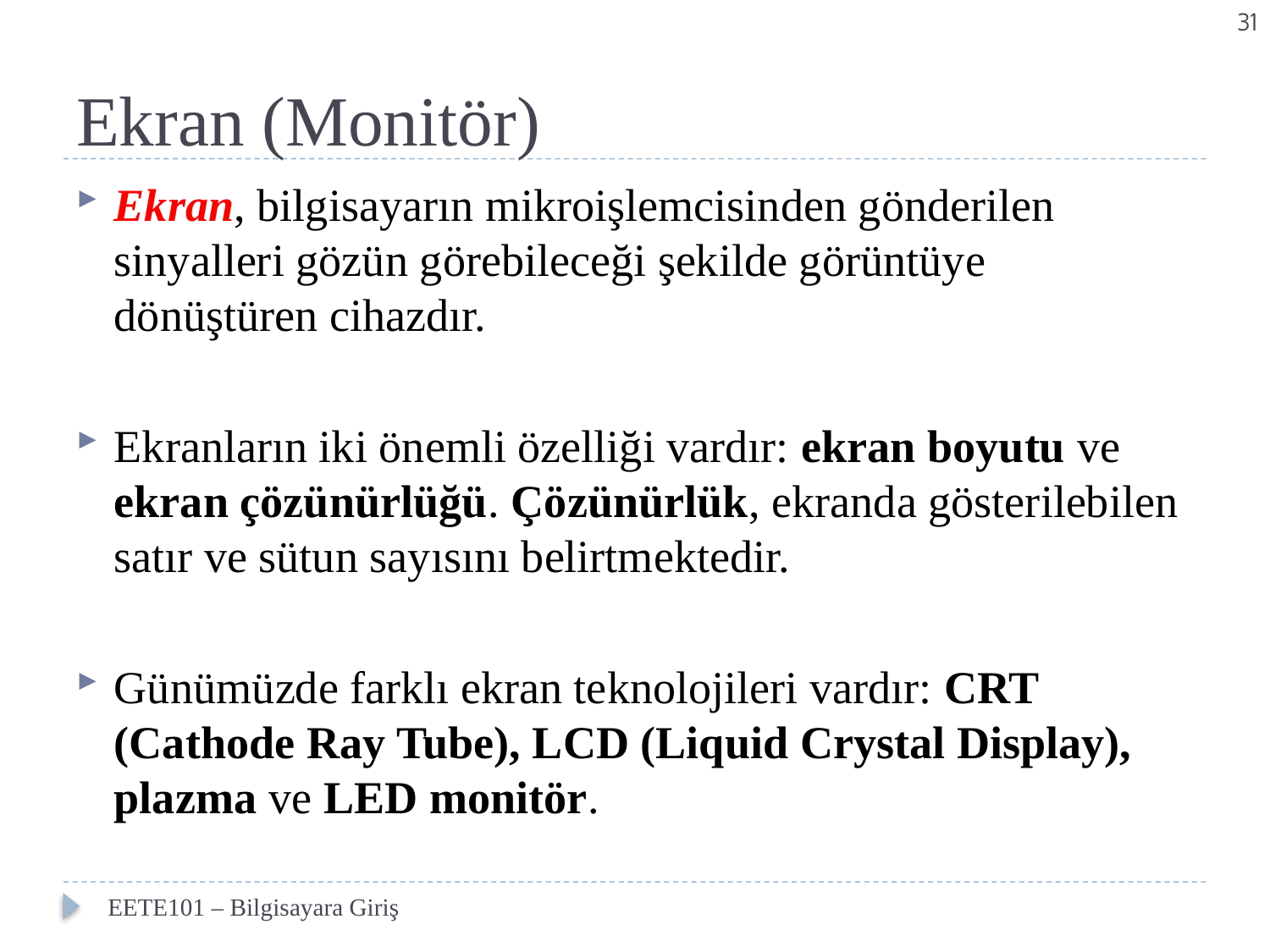

31
# Ekran (Monitör)
Ekran, bilgisayarın mikroişlemcisinden gönderilen sinyalleri gözün görebileceği şekilde görüntüye dönüştüren cihazdır.

Ekranların iki önemli özelliği vardır: ekran boyutu ve ekran çözünürlüğü. Çözünürlük, ekranda gösterilebilen satır ve sütun sayısını belirtmektedir.

Günümüzde farklı ekran teknolojileri vardır: CRT (Cathode Ray Tube), LCD (Liquid Crystal Display), plazma ve LED monitör.

EETE101 – Bilgisayara Giriş